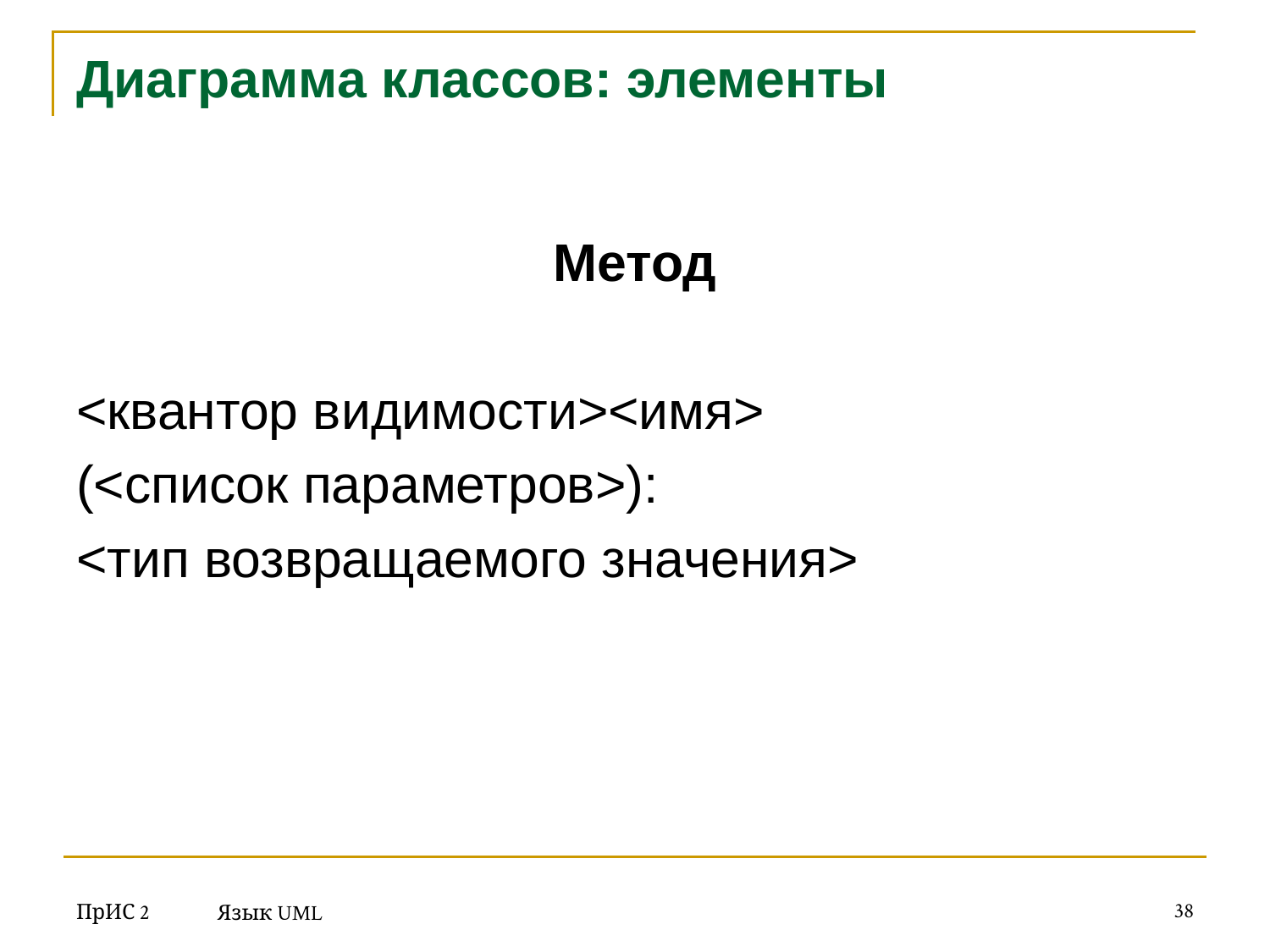

# Диаграмма классов: элементы
Метод

<квантор видимости><имя>
(<список параметров>):
<тип возвращаемого значения>
ПрИС 2
38
Язык UML